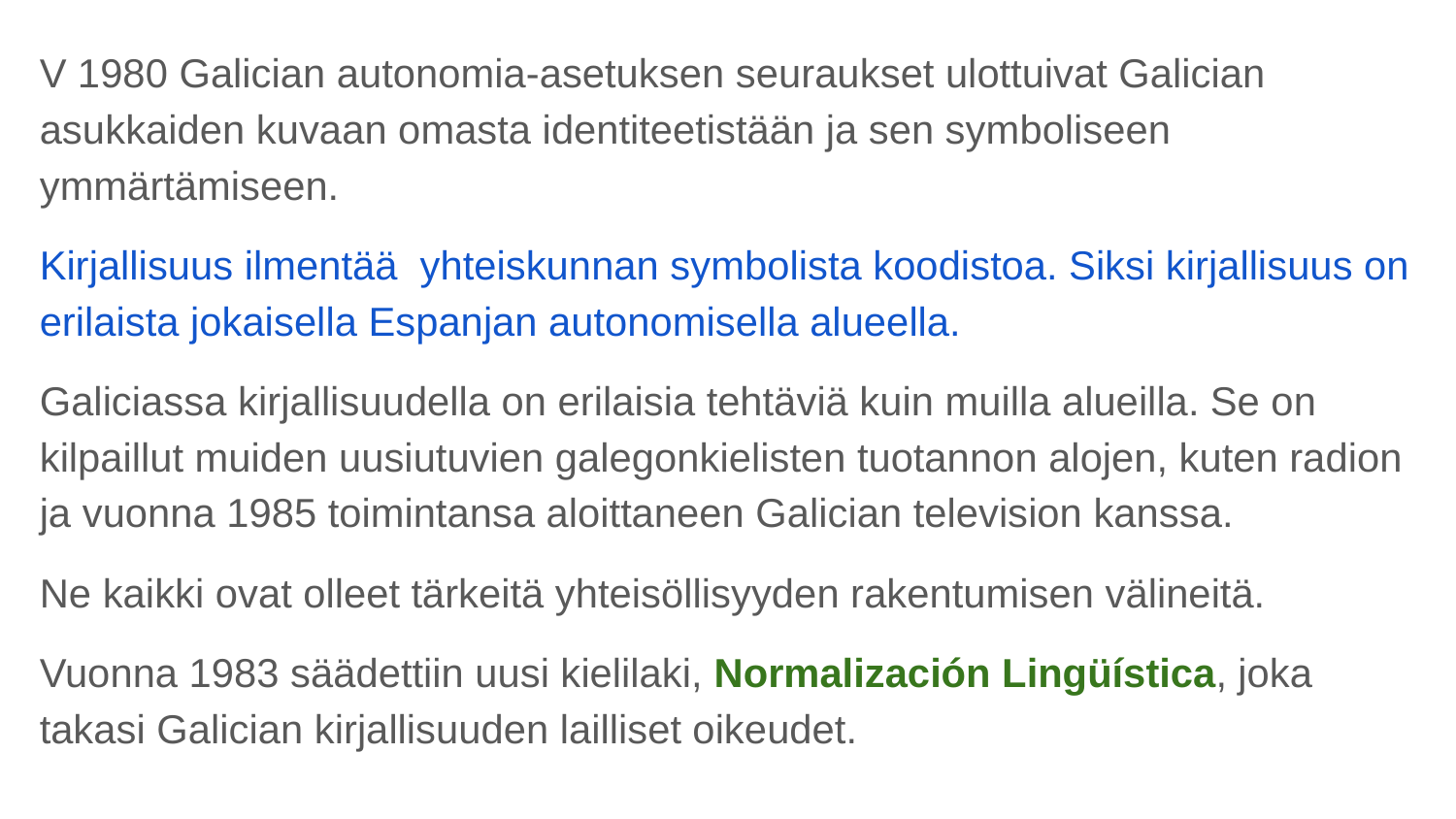

V 1980 Galician autonomia-asetuksen seuraukset ulottuivat Galician  asukkaiden kuvaan omasta identiteetistään ja sen symboliseen ymmärtämiseen.
Kirjallisuus ilmentää  yhteiskunnan symbolista koodistoa. Siksi kirjallisuus on erilaista jokaisella Espanjan autonomisella alueella.
Galiciassa kirjallisuudella on erilaisia tehtäviä kuin muilla alueilla. Se on kilpaillut muiden uusiutuvien galegonkielisten tuotannon alojen, kuten radion ja vuonna 1985 toimintansa aloittaneen Galician television kanssa.
Ne kaikki ovat olleet tärkeitä yhteisöllisyyden rakentumisen välineitä.
Vuonna 1983 säädettiin uusi kielilaki, Normalización Lingüística, joka takasi Galician kirjallisuuden lailliset oikeudet.
#